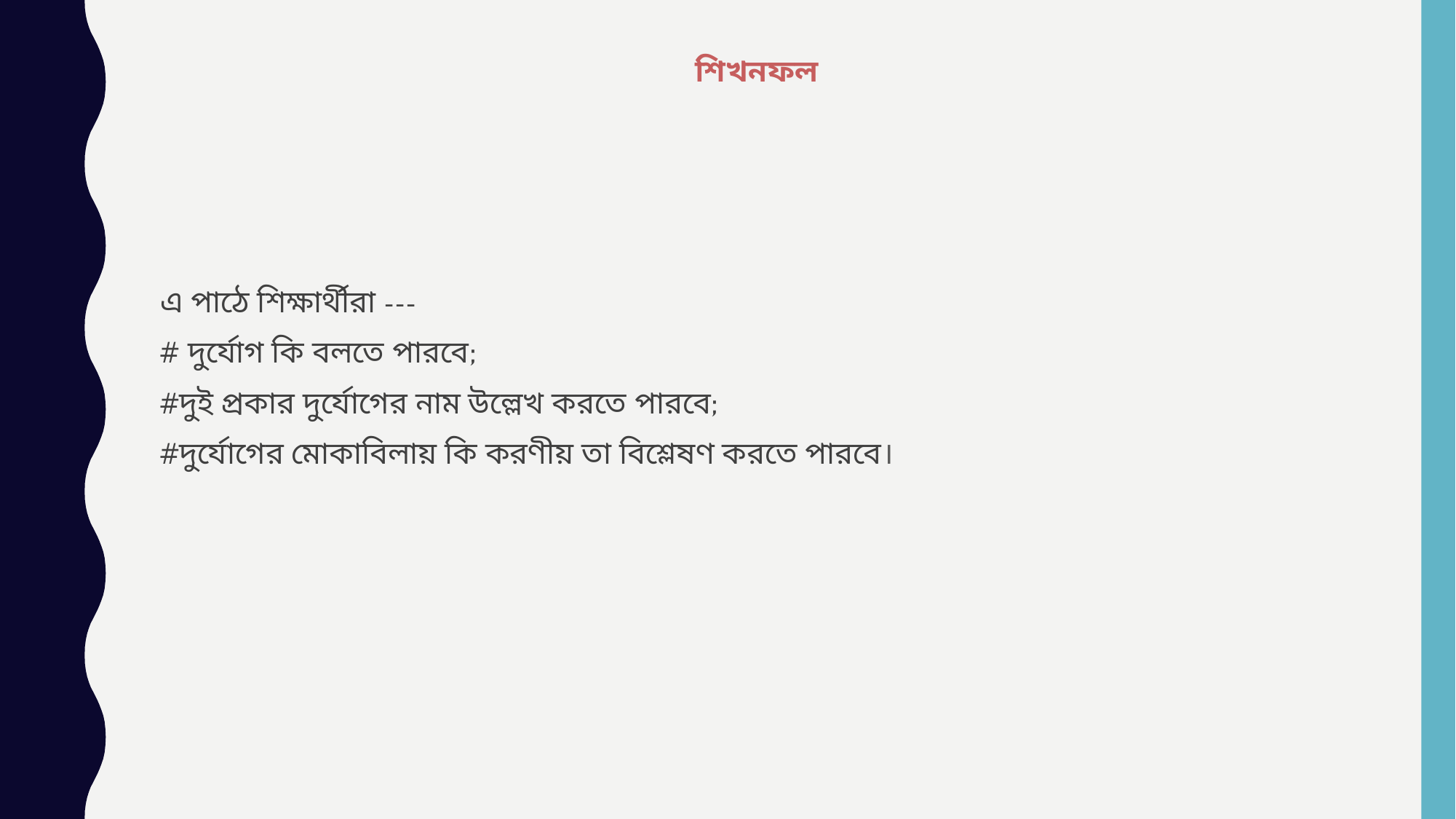

# শিখনফল
এ পাঠে শিক্ষার্থীরা ---
# দুর্যোগ কি বলতে পারবে;
#দুই প্রকার দুর্যোগের নাম উল্লেখ করতে পারবে;
#দুর্যোগের মোকাবিলায় কি করণীয় তা বিশ্লেষণ করতে পারবে।